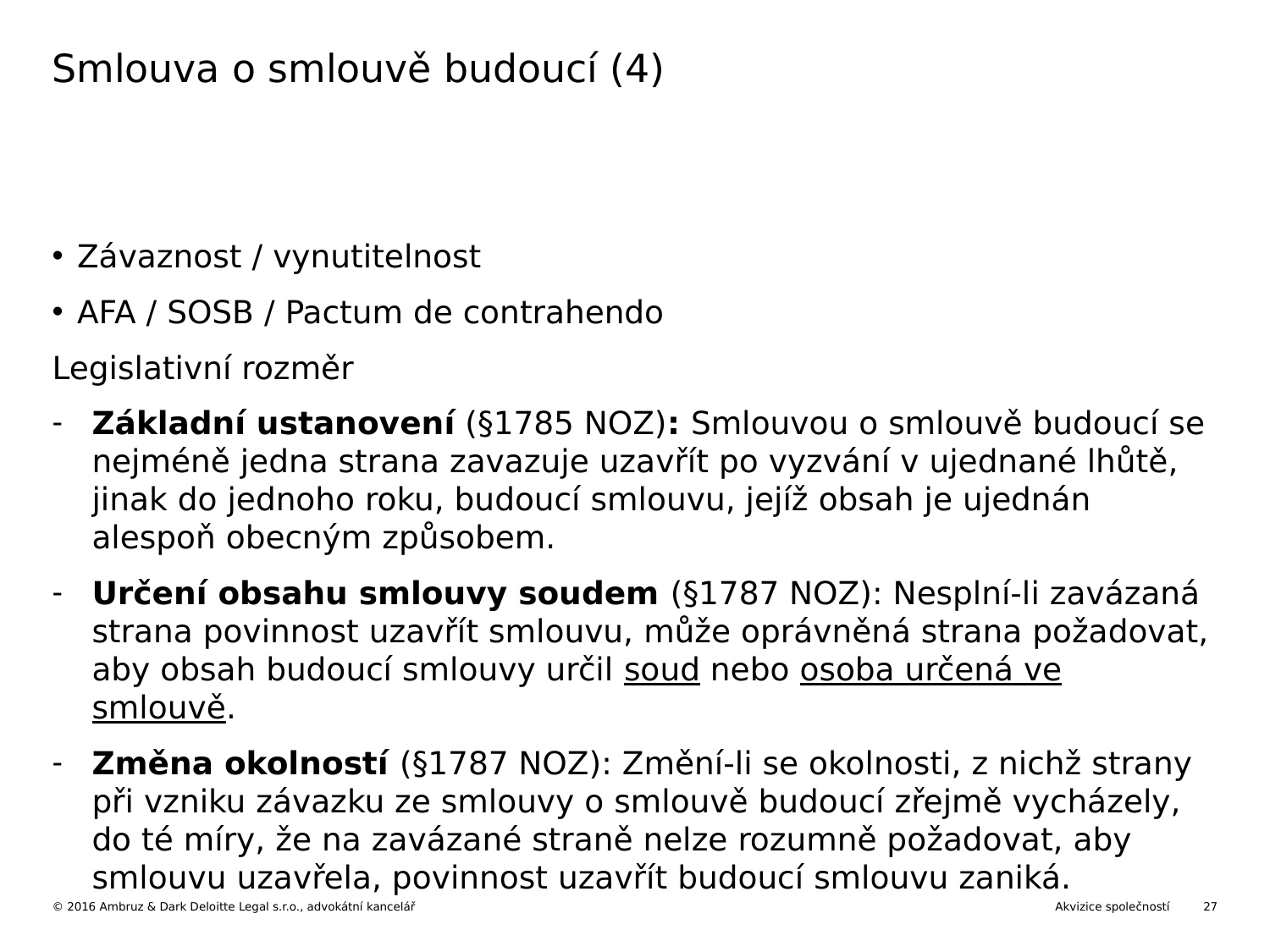

# Smlouva o smlouvě budoucí (4)
Závaznost / vynutitelnost
AFA / SOSB / Pactum de contrahendo
Legislativní rozměr
Základní ustanovení (§1785 NOZ): Smlouvou o smlouvě budoucí se nejméně jedna strana zavazuje uzavřít po vyzvání v ujednané lhůtě, jinak do jednoho roku, budoucí smlouvu, jejíž obsah je ujednán alespoň obecným způsobem.
Určení obsahu smlouvy soudem (§1787 NOZ): Nesplní-li zavázaná strana povinnost uzavřít smlouvu, může oprávněná strana požadovat, aby obsah budoucí smlouvy určil soud nebo osoba určená ve smlouvě.
Změna okolností (§1787 NOZ): Změní-li se okolnosti, z nichž strany při vzniku závazku ze smlouvy o smlouvě budoucí zřejmě vycházely, do té míry, že na zavázané straně nelze rozumně požadovat, aby smlouvu uzavřela, povinnost uzavřít budoucí smlouvu zaniká.